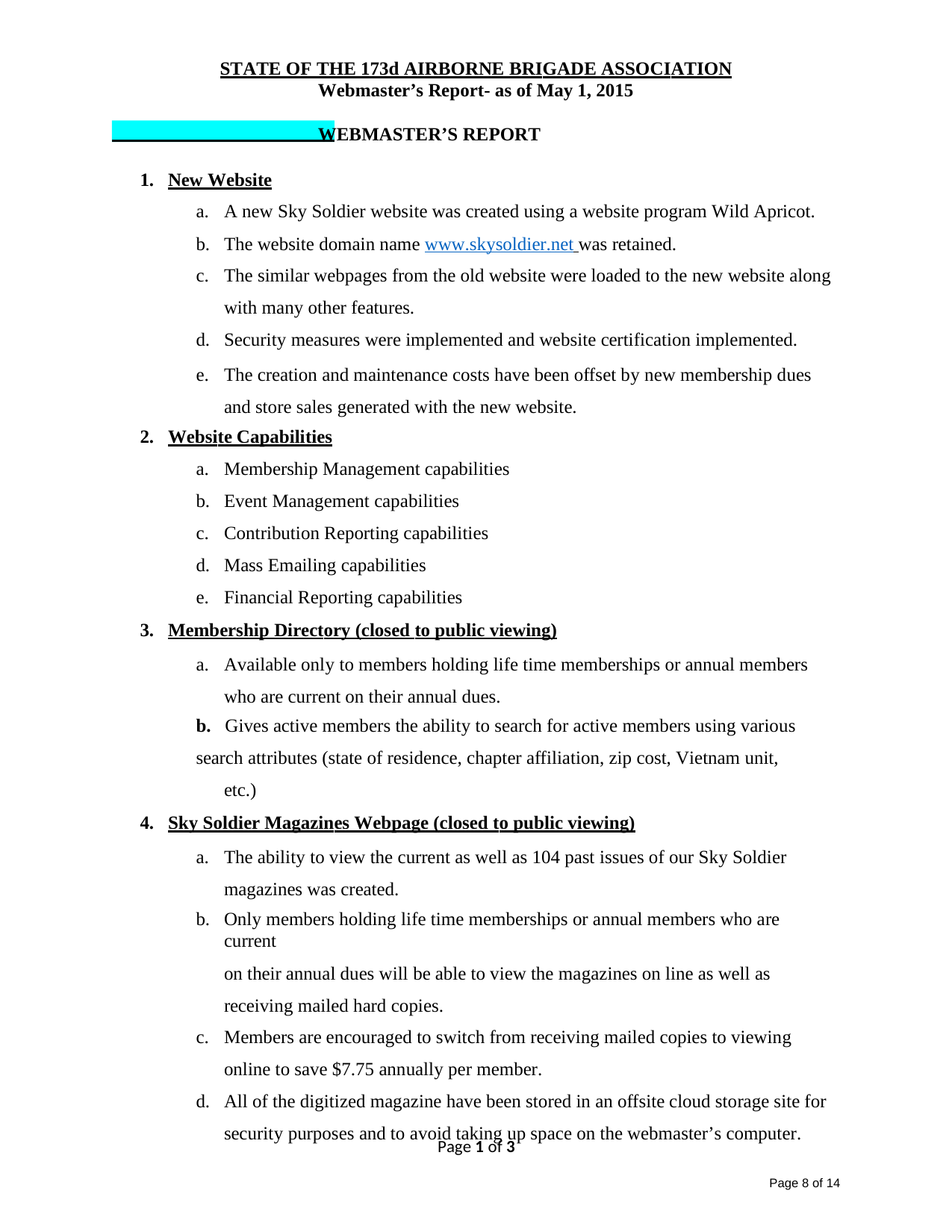

STATE OF THE 173d AIRBORNE BRIGADE ASSOCIATION
Webmaster’s Report- as of May 1, 2015

WEBMASTER’S REPORT

New Website
A new Sky Soldier website was created using a website program Wild Apricot.
The website domain name www.skysoldier.net was retained.
The similar webpages from the old website were loaded to the new website along with many other features.
Security measures were implemented and website certification implemented.
The creation and maintenance costs have been offset by new membership dues and store sales generated with the new website.
Website Capabilities
Membership Management capabilities
Event Management capabilities
Contribution Reporting capabilities
Mass Emailing capabilities
Financial Reporting capabilities
Membership Directory (closed to public viewing)
Available only to members holding life time memberships or annual members who are current on their annual dues.
b.   Gives active members the ability to search for active members using various
search attributes (state of residence, chapter affiliation, zip cost, Vietnam unit, etc.)
Sky Soldier Magazines Webpage (closed to public viewing)
The ability to view the current as well as 104 past issues of our Sky Soldier magazines was created.
Only members holding life time memberships or annual members who are current
on their annual dues will be able to view the magazines on line as well as receiving mailed hard copies.
Members are encouraged to switch from receiving mailed copies to viewing online to save $7.75 annually per member.
All of the digitized magazine have been stored in an offsite cloud storage site for security purposes and to avoid taking up space on the webmaster’s computer.

Page 1 of 3
Page 8 of 14